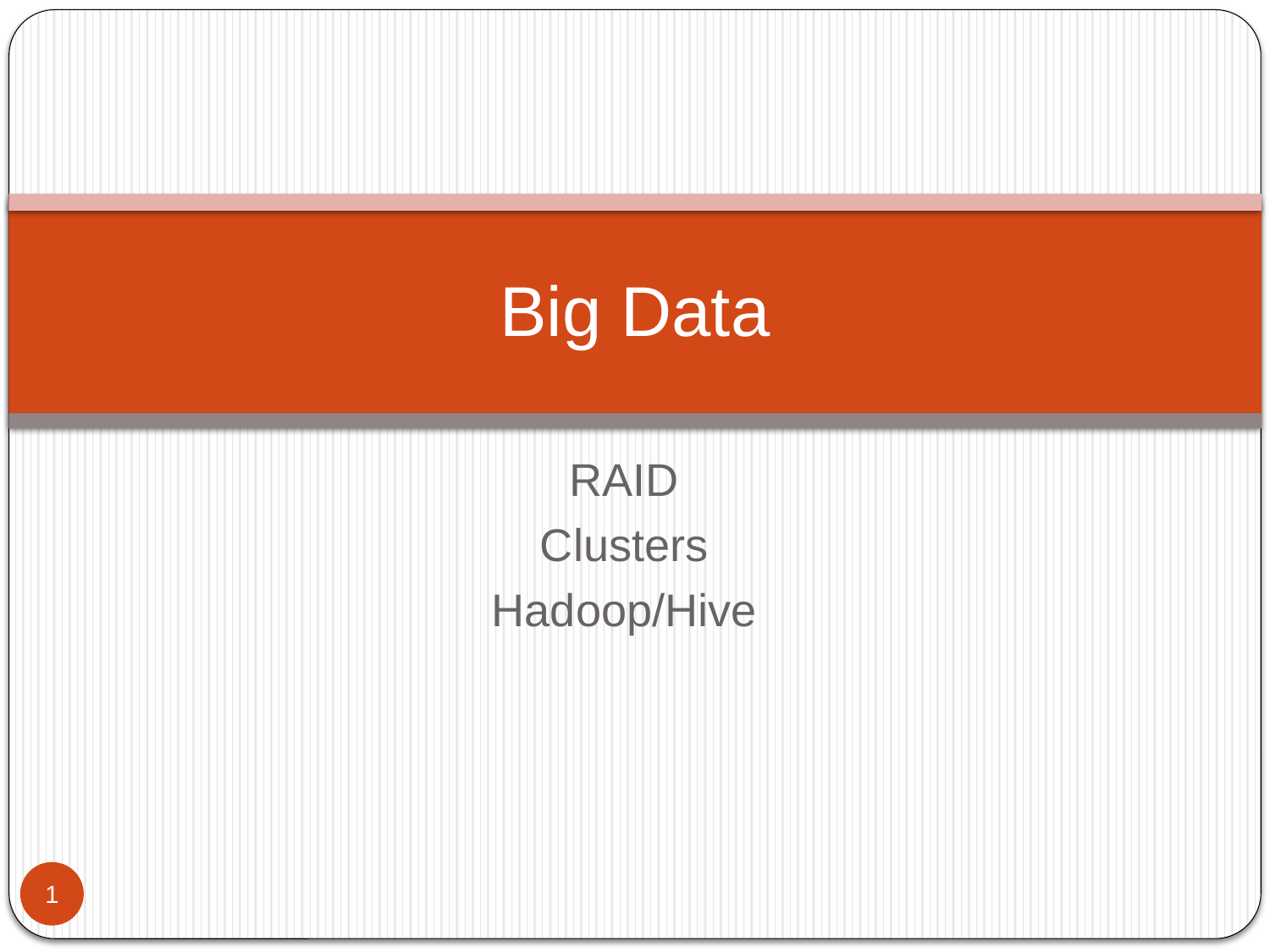

# Big Data
RAID
Clusters
Hadoop/Hive
1